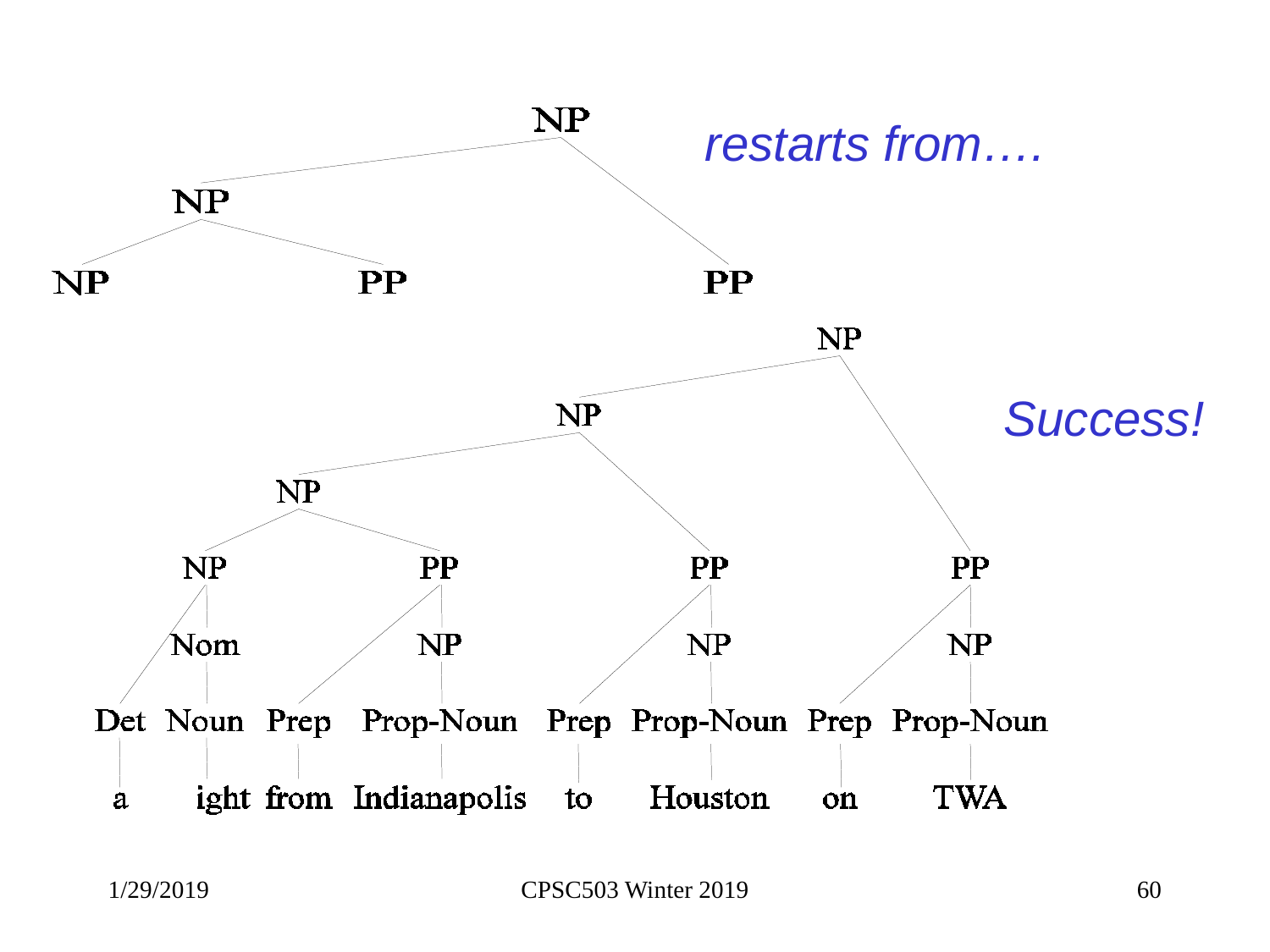

restarts from….

Success!

1/29/2019
CPSC503 Winter 2019
60